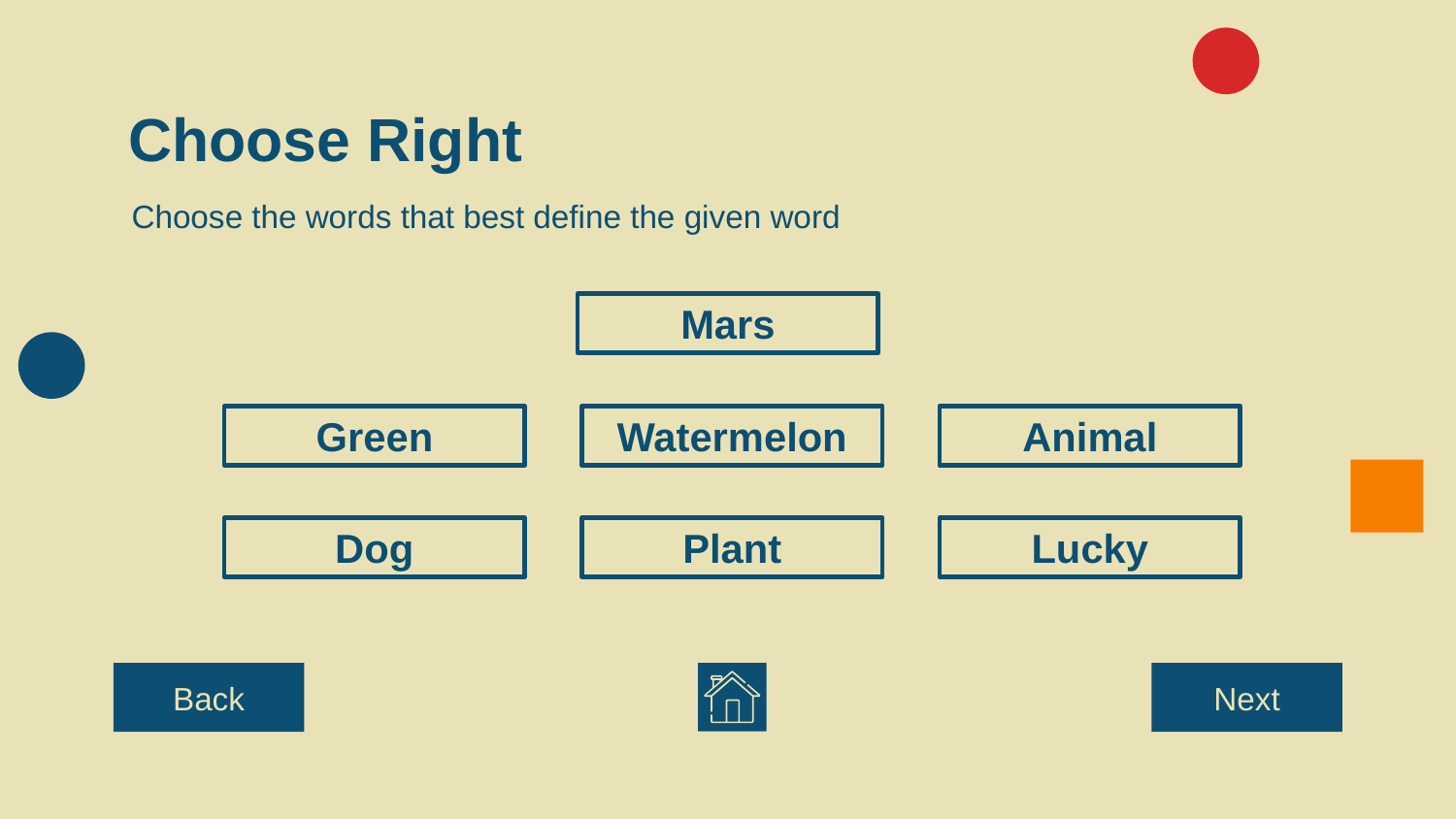

# Choose Right
Choose the words that best define the given word
Mars
Green
Watermelon
Animal
Dog
Plant
Lucky
Back

Next